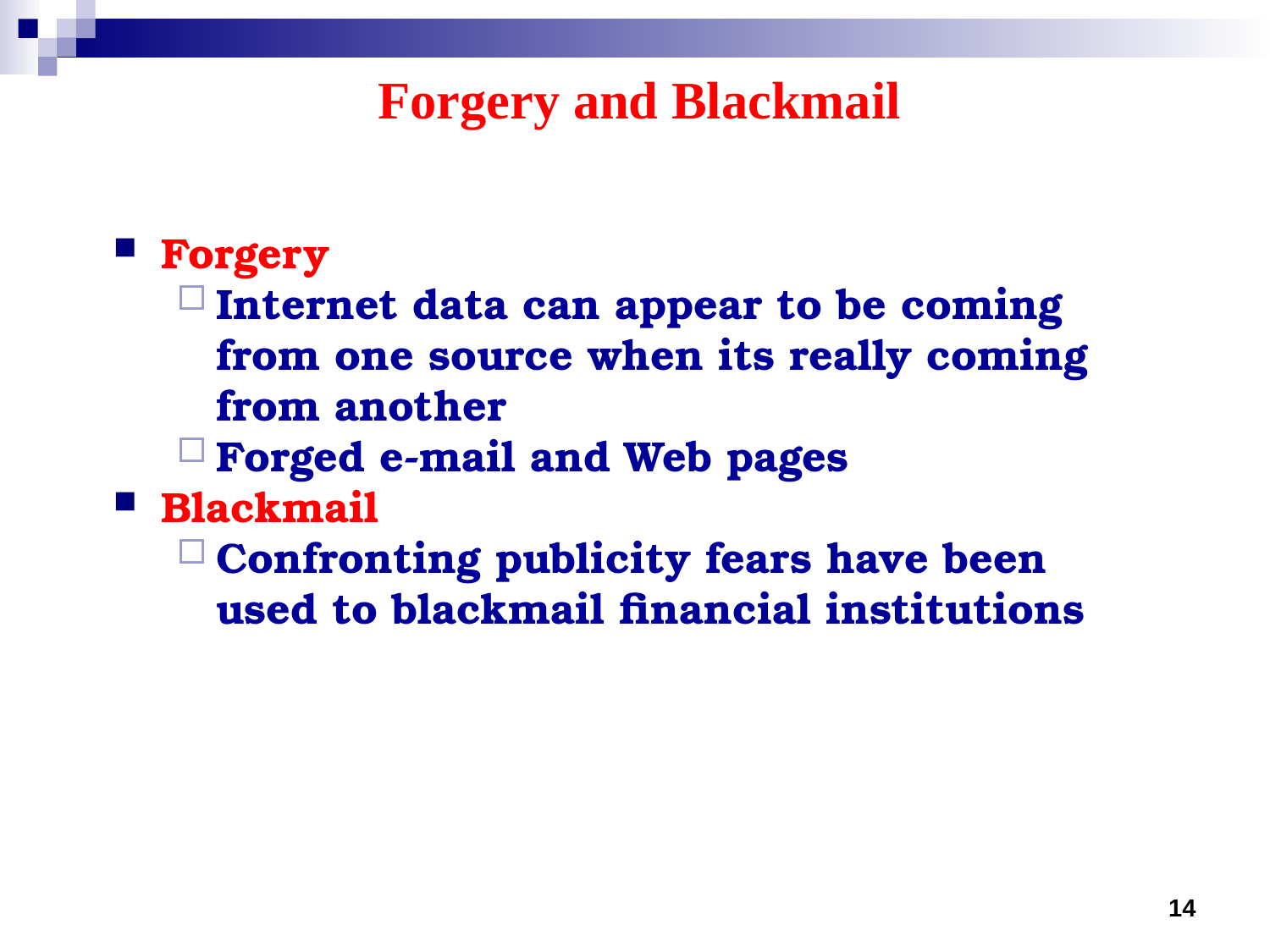

# Forgery and Blackmail
Forgery
Internet data can appear to be coming from one source when its really coming from another
Forged e-mail and Web pages
Blackmail
Confronting publicity fears have been used to blackmail financial institutions

14